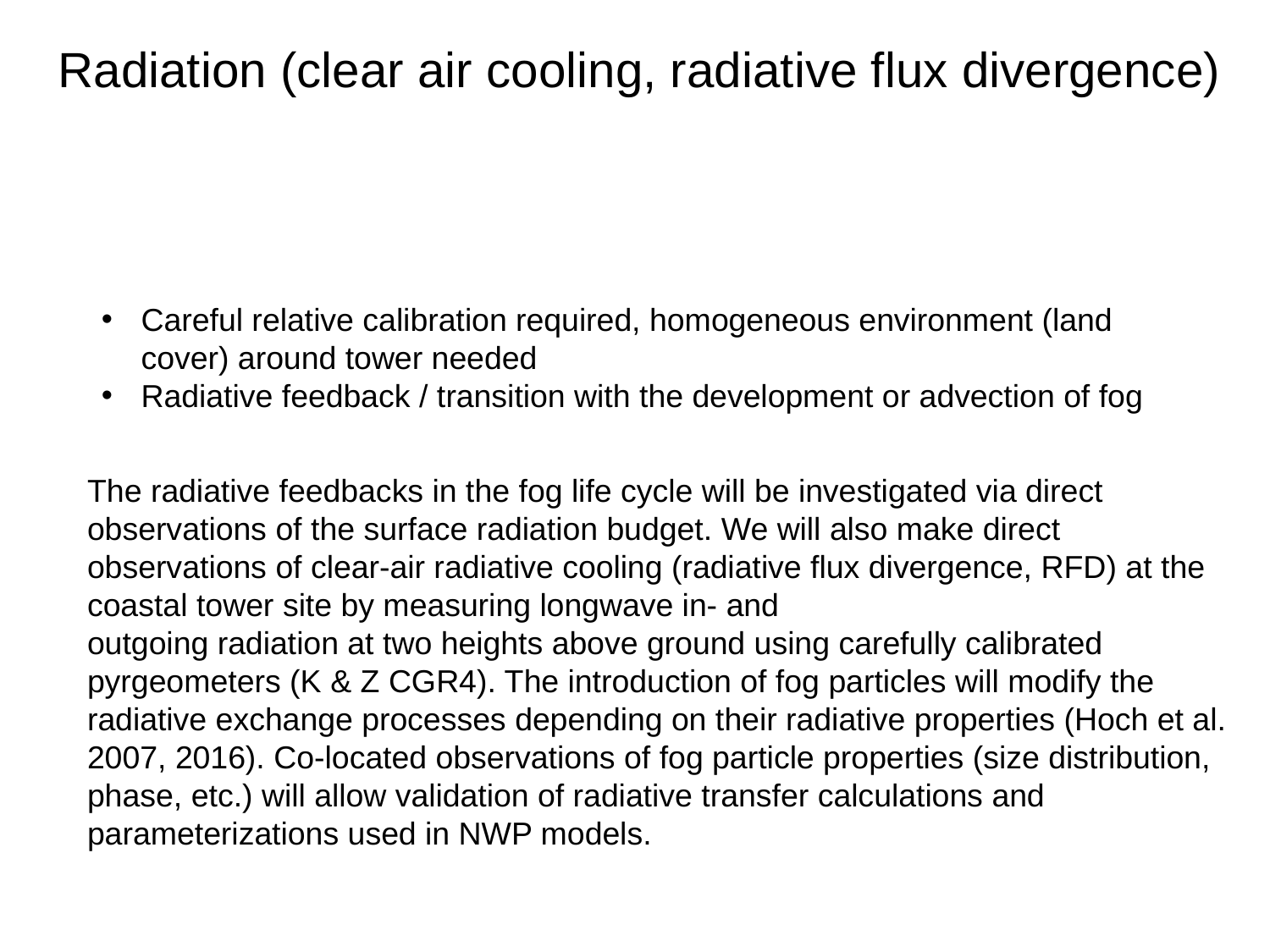

Radiation (clear air cooling, radiative flux divergence)
Careful relative calibration required, homogeneous environment (land cover) around tower needed
Radiative feedback / transition with the development or advection of fog
The radiative feedbacks in the fog life cycle will be investigated via direct observations of the surface radiation budget. We will also make direct observations of clear-air radiative cooling (radiative flux divergence, RFD) at the coastal tower site by measuring longwave in- and
outgoing radiation at two heights above ground using carefully calibrated pyrgeometers (K & Z CGR4). The introduction of fog particles will modify the radiative exchange processes depending on their radiative properties (Hoch et al. 2007, 2016). Co-located observations of fog particle properties (size distribution, phase, etc.) will allow validation of radiative transfer calculations and parameterizations used in NWP models.